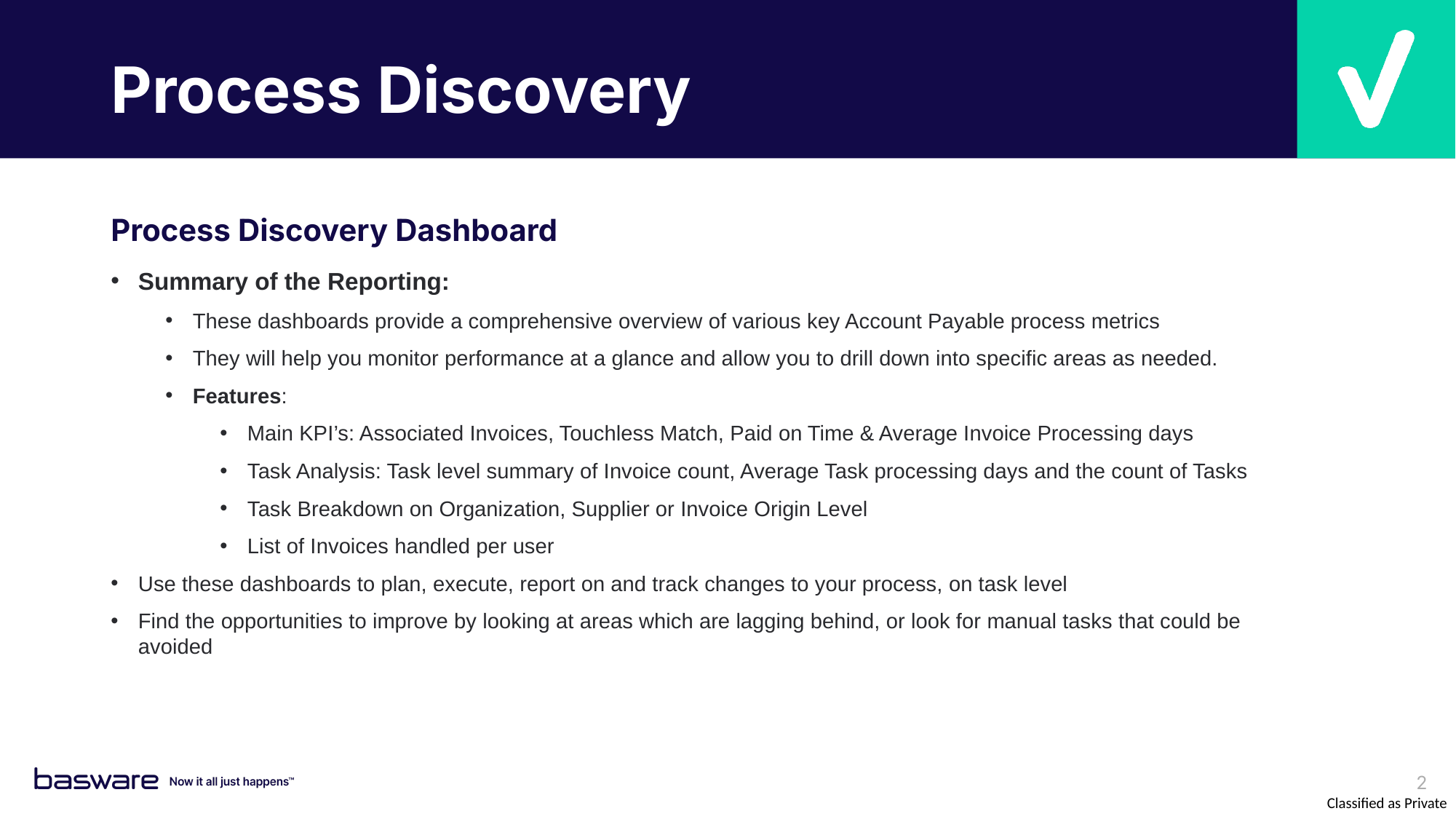

# Process Discovery
Process Discovery Dashboard
Summary of the Reporting:
These dashboards provide a comprehensive overview of various key Account Payable process metrics
They will help you monitor performance at a glance and allow you to drill down into specific areas as needed.
Features:
Main KPI’s: Associated Invoices, Touchless Match, Paid on Time & Average Invoice Processing days
Task Analysis: Task level summary of Invoice count, Average Task processing days and the count of Tasks
Task Breakdown on Organization, Supplier or Invoice Origin Level
List of Invoices handled per user
Use these dashboards to plan, execute, report on and track changes to your process, on task level
Find the opportunities to improve by looking at areas which are lagging behind, or look for manual tasks that could be avoided